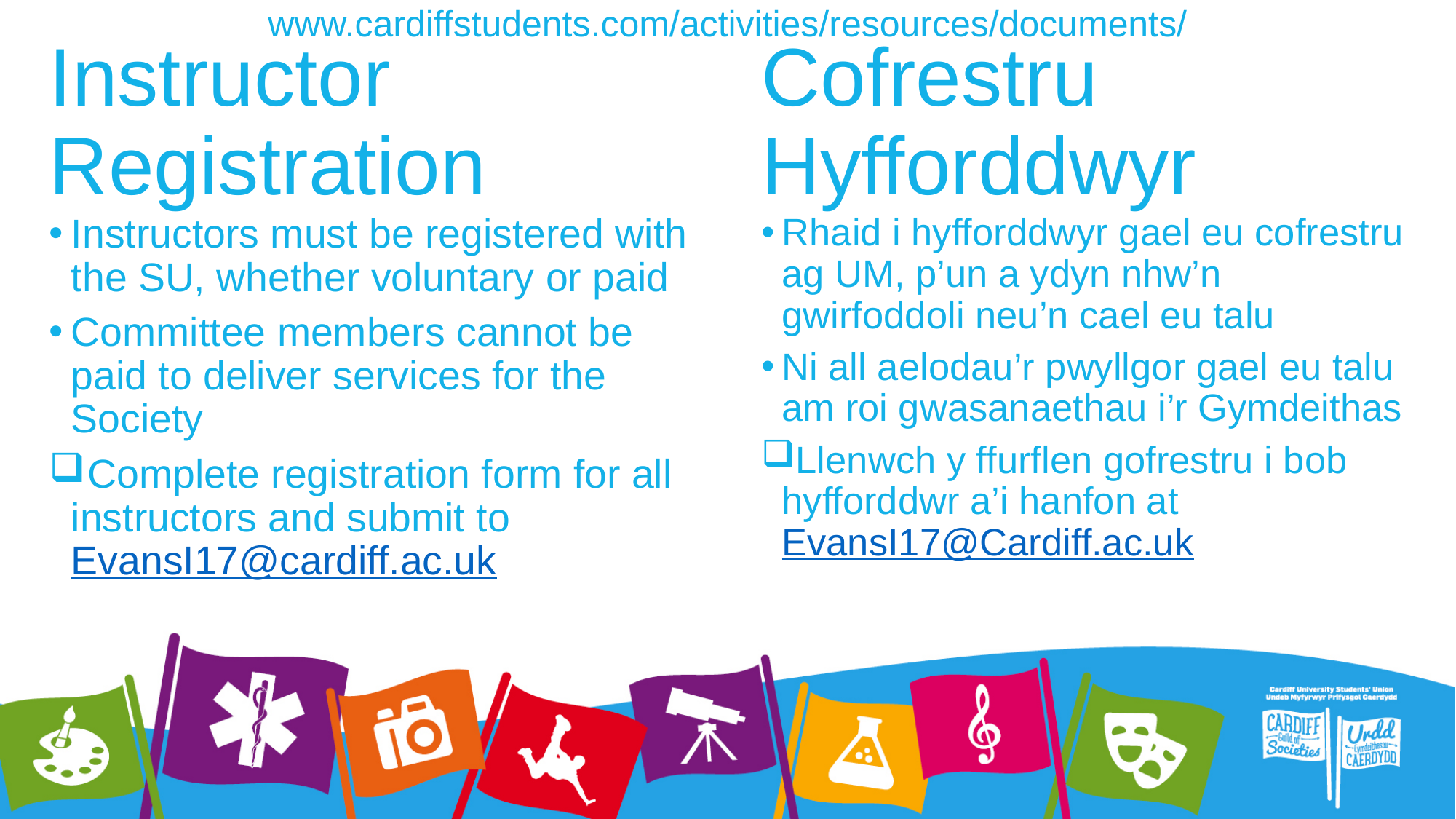

www.cardiffstudents.com/activities/resources/documents/
# Instructor Registration
Cofrestru Hyfforddwyr
Instructors must be registered with the SU, whether voluntary or paid
Committee members cannot be paid to deliver services for the Society
 Complete registration form for all instructors and submit to EvansI17@cardiff.ac.uk

Rhaid i hyfforddwyr gael eu cofrestru ag UM, p’un a ydyn nhw’n gwirfoddoli neu’n cael eu talu
Ni all aelodau’r pwyllgor gael eu talu am roi gwasanaethau i’r Gymdeithas
 Llenwch y ffurflen gofrestru i bob hyfforddwr a’i hanfon at EvansI17@Cardiff.ac.uk